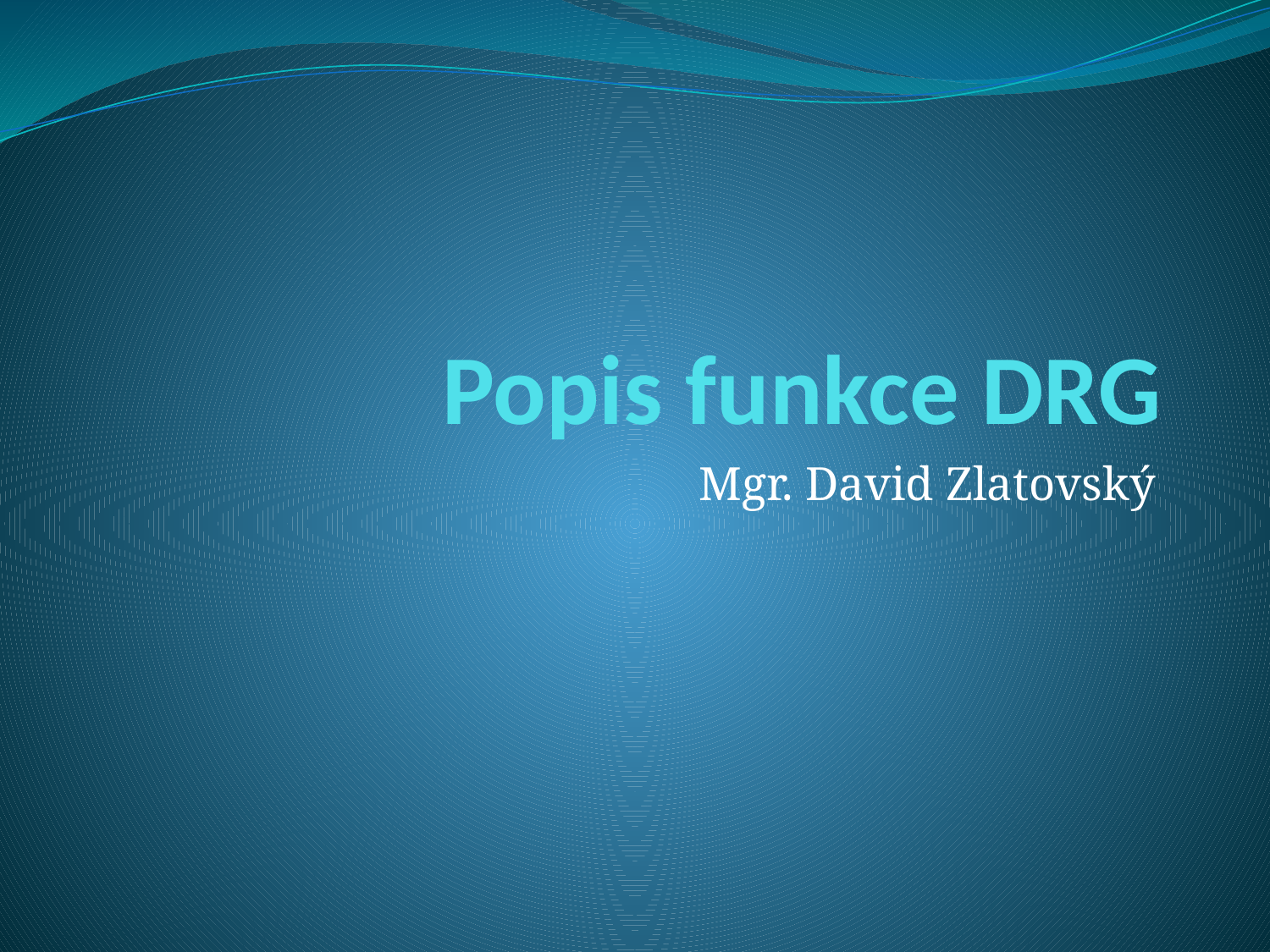

# Popis funkce DRG
Mgr. David Zlatovský